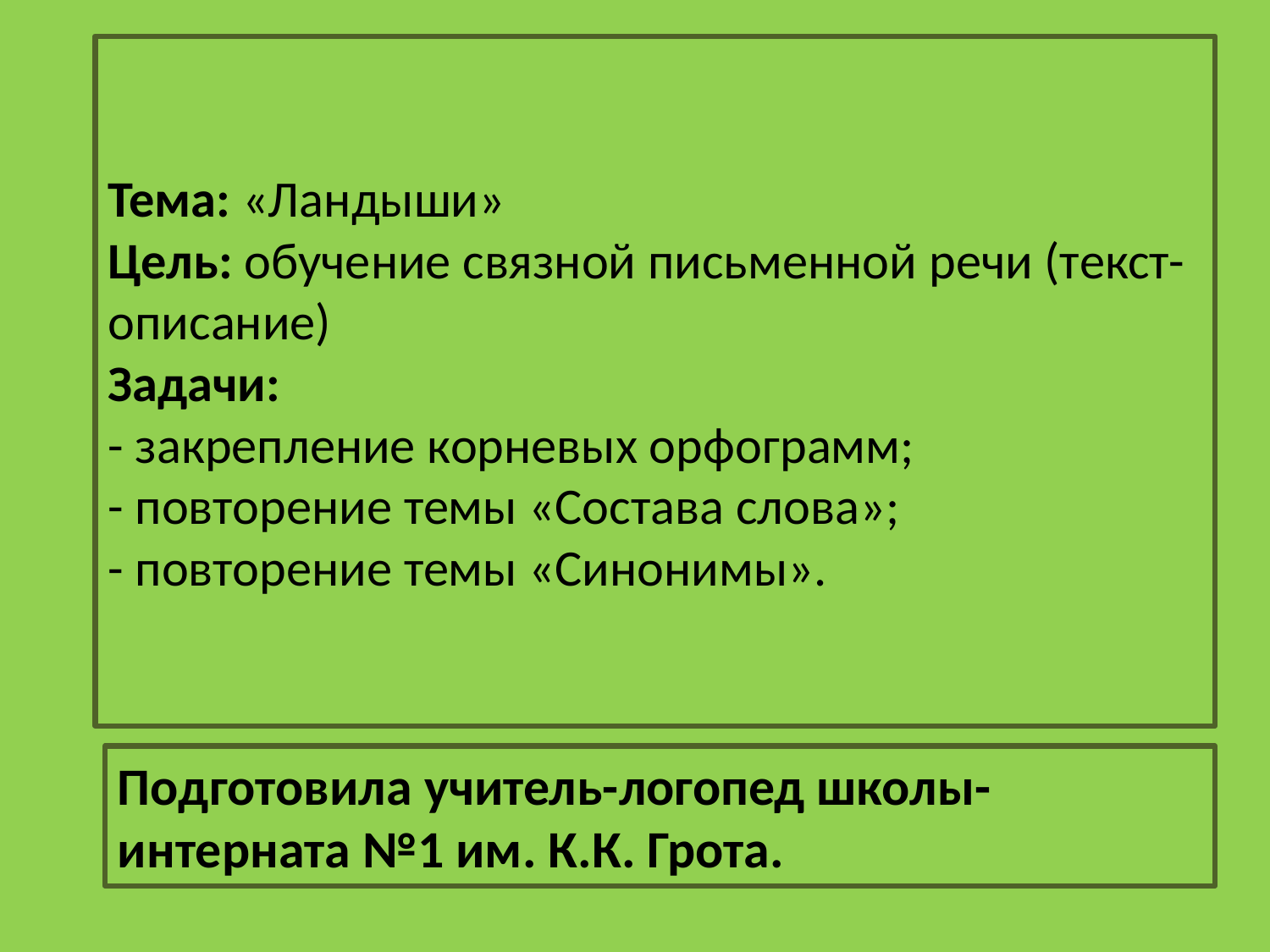

# Тема: «Ландыши» Цель: обучение связной письменной речи (текст-описание) Задачи: - закрепление корневых орфограмм; - повторение темы «Состава слова»; - повторение темы «Синонимы».
Подготовила учитель-логопед школы-интерната №1 им. К.К. Грота.